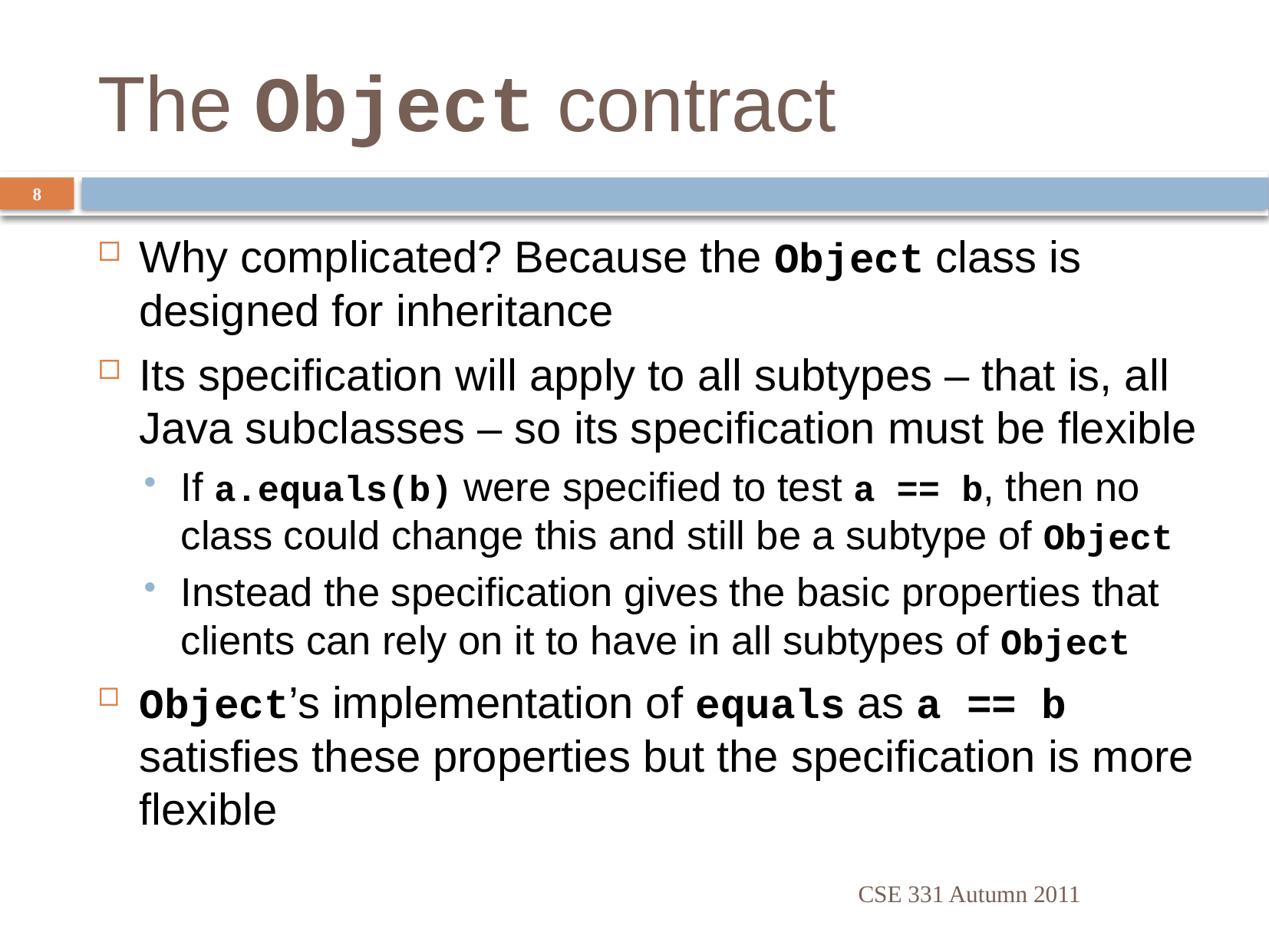

# The Object contract
8
Why complicated? Because the Object class is designed for inheritance
Its specification will apply to all subtypes – that is, all Java subclasses – so its specification must be flexible
If a.equals(b) were specified to test a == b, then no class could change this and still be a subtype of Object
Instead the specification gives the basic properties that clients can rely on it to have in all subtypes of Object
Object’s implementation of equals as a == b satisfies these properties but the specification is more flexible
CSE 331 Autumn 2011